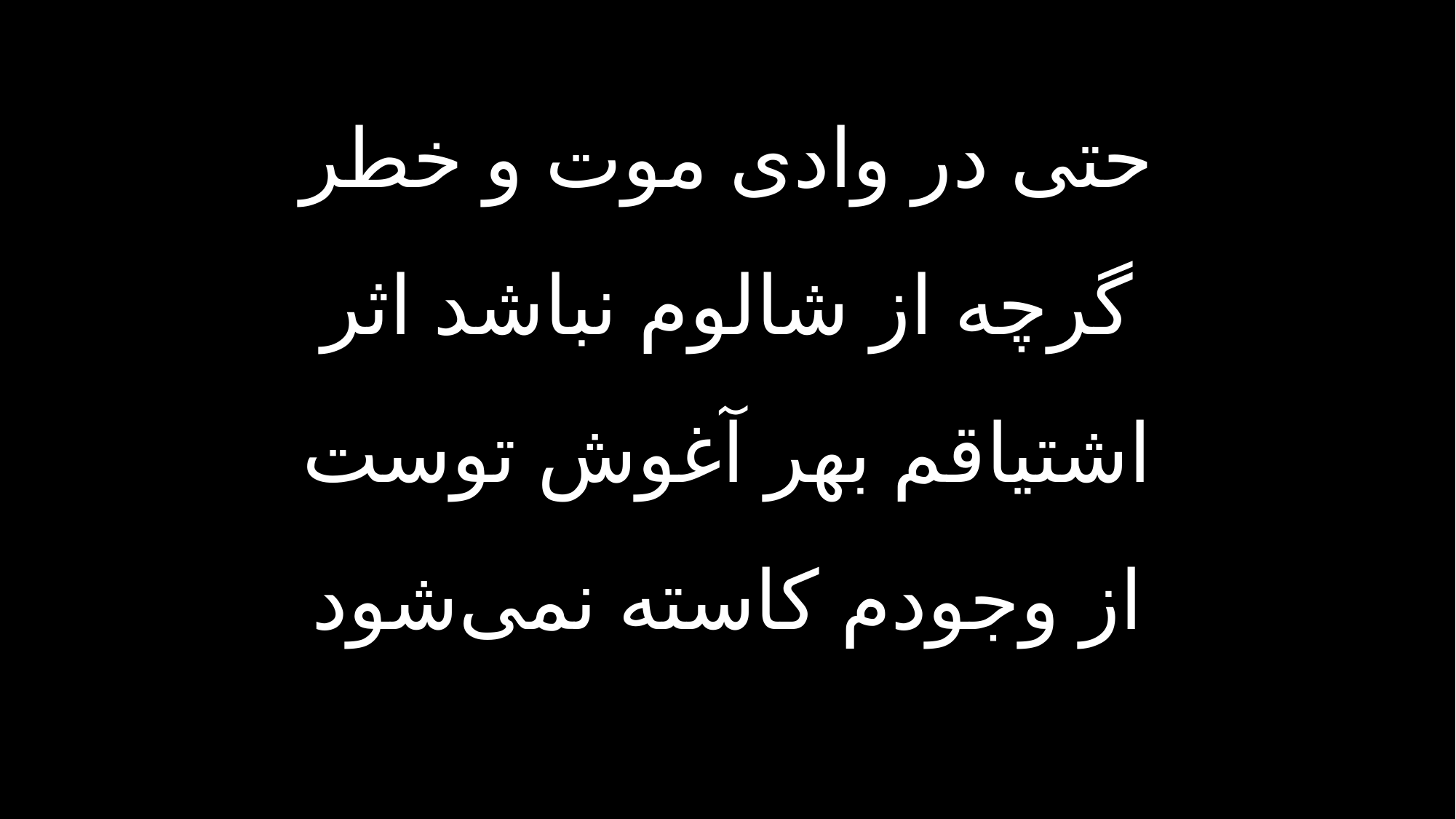

حتی در وادی موت و خطر
گرچه از شالوم نباشد اثر
اشتیاقم بهر آغوش توست
از وجودم کاسته نمی‌شود